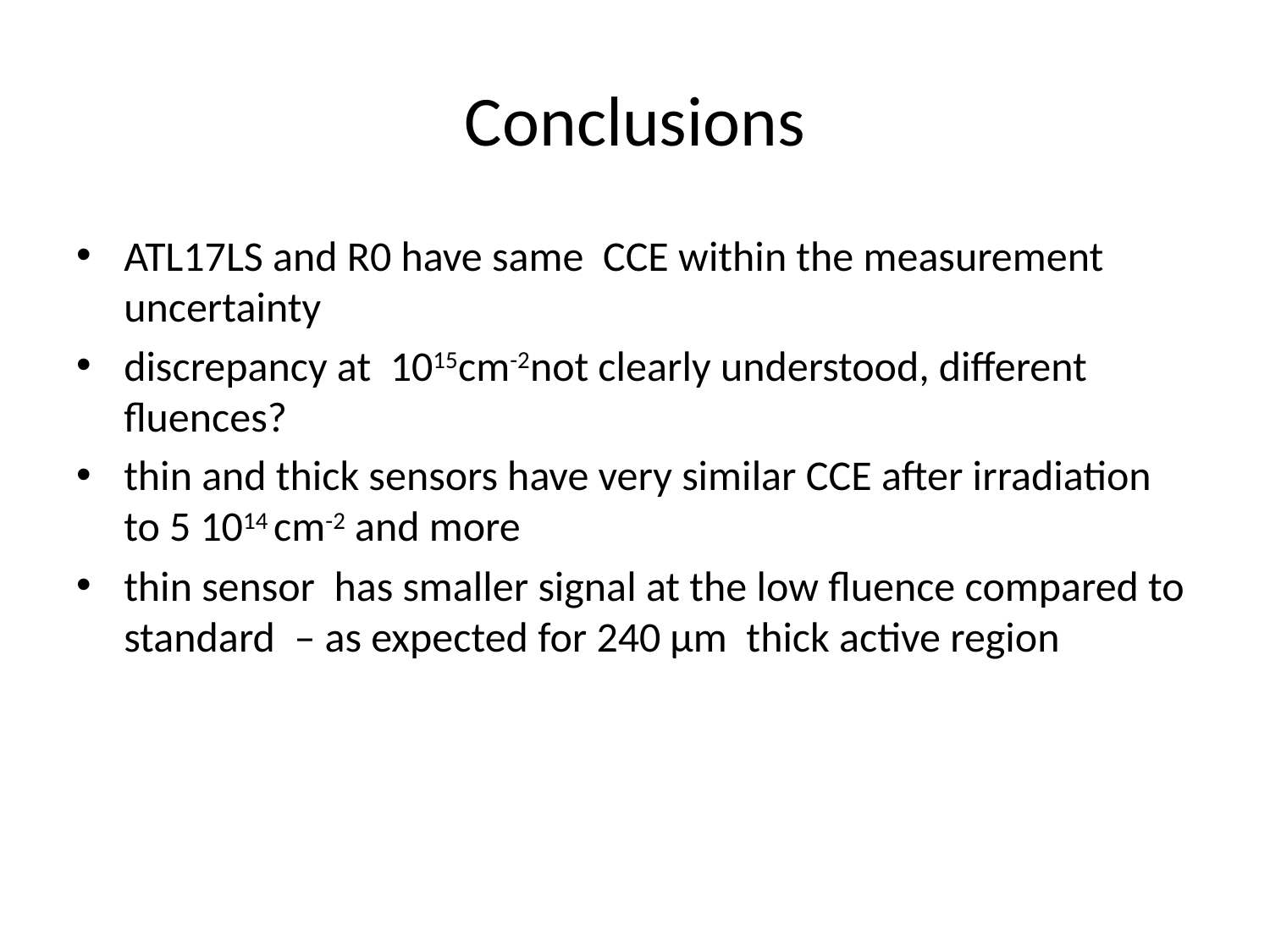

# Conclusions
ATL17LS and R0 have same  CCE within the measurement uncertainty
discrepancy at  1015cm-2not clearly understood, different fluences?
thin and thick sensors have very similar CCE after irradiation to 5 1014 cm-2 and more
thin sensor  has smaller signal at the low fluence compared to standard  – as expected for 240 μm  thick active region